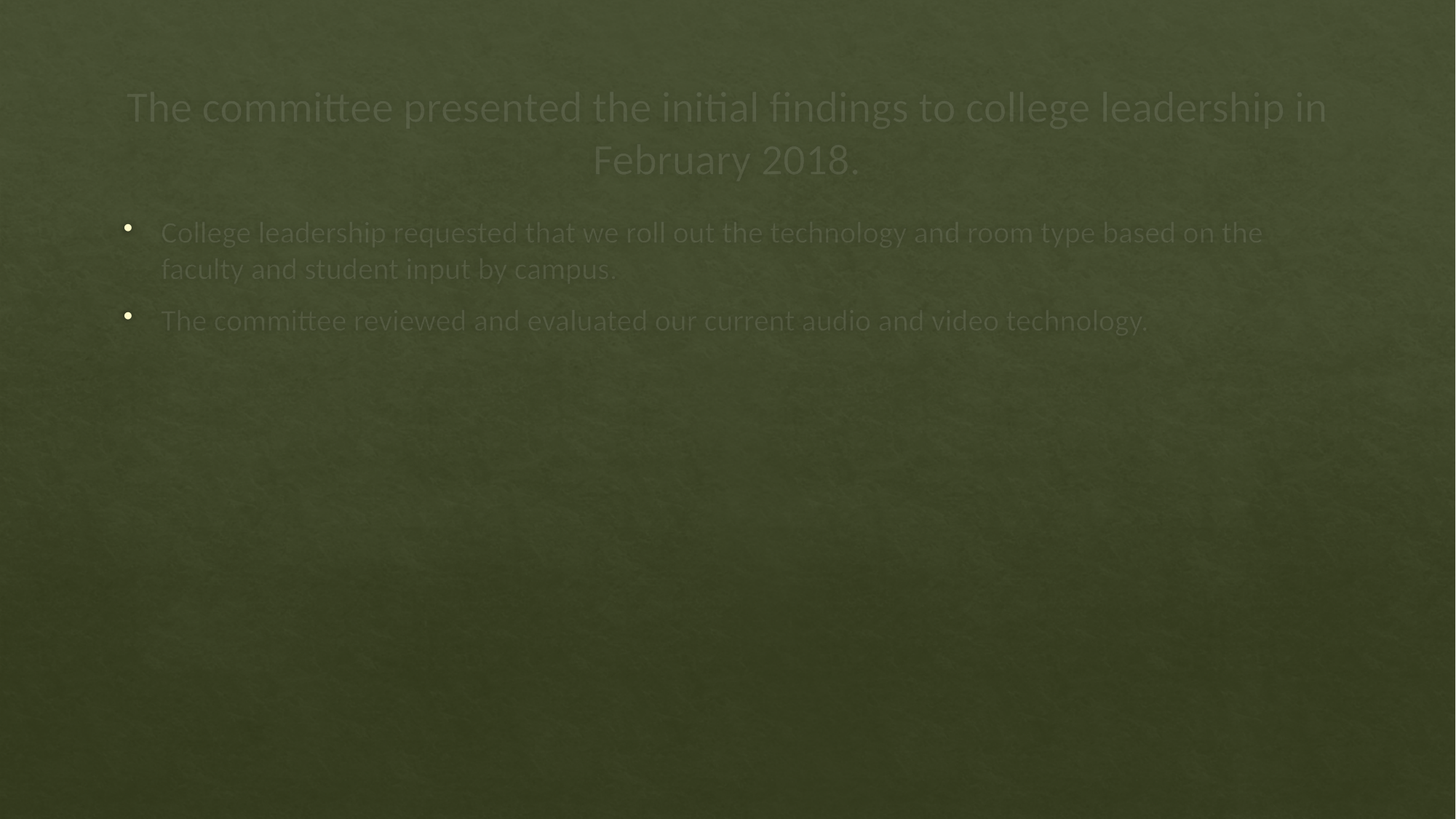

# The committee presented the initial findings to college leadership in February 2018.
College leadership requested that we roll out the technology and room type based on the faculty and student input by campus.
The committee reviewed and evaluated our current audio and video technology.